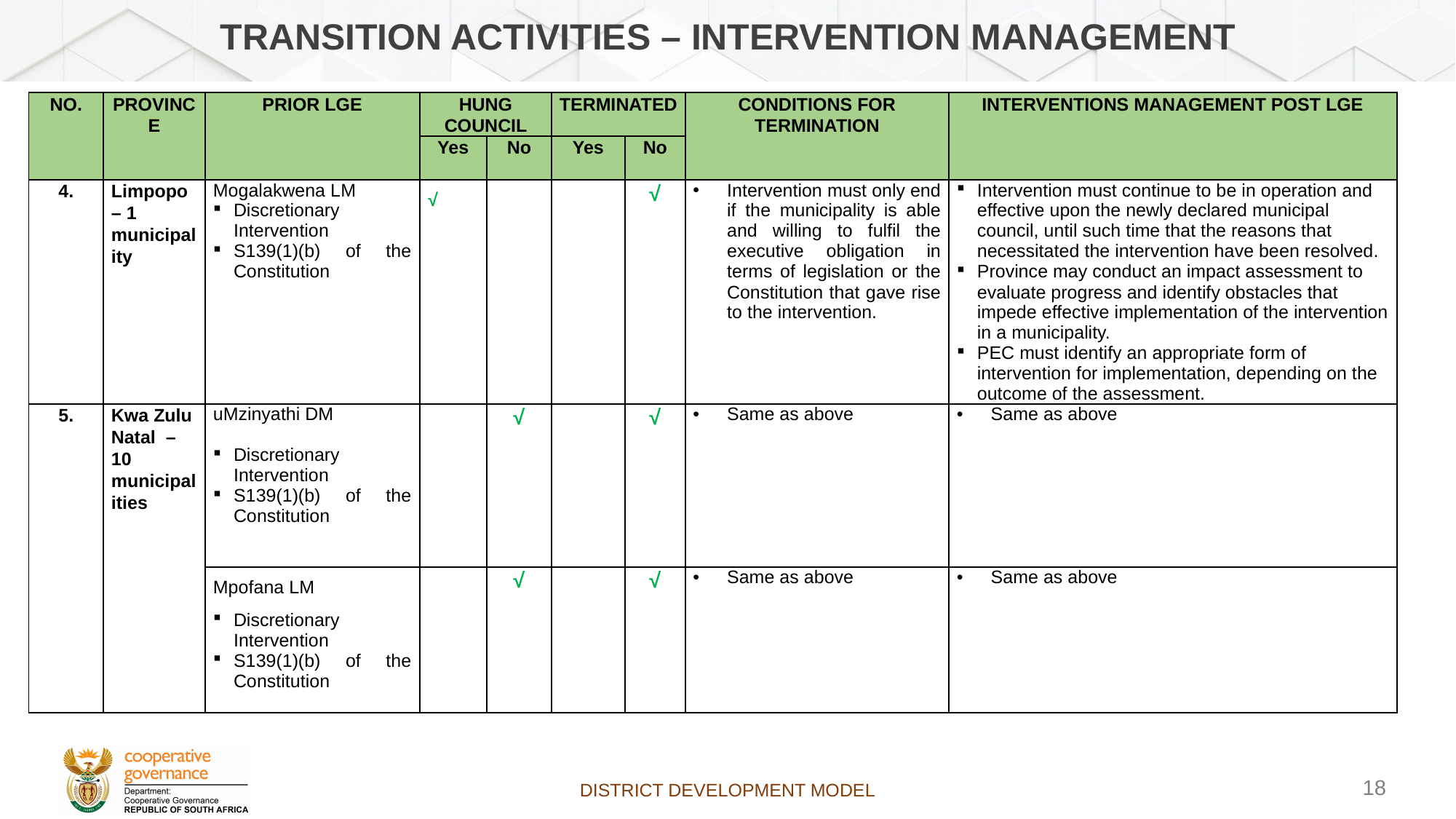

# TRANSITION ACTIVITIES – intervention management
| NO. | PROVINCE | PRIOR LGE | HUNG COUNCIL |  | TERMINATED |  | CONDITIONS FOR TERMINATION | INTERVENTIONS MANAGEMENT POST LGE |
| --- | --- | --- | --- | --- | --- | --- | --- | --- |
|  |  |  | Yes | No | Yes | No |  |  |
| 4. | Limpopo – 1 municipality | Mogalakwena LM Discretionary Intervention S139(1)(b) of the Constitution | √ |  |  | √ | Intervention must only end if the municipality is able and willing to fulfil the executive obligation in terms of legislation or the Constitution that gave rise to the intervention. | Intervention must continue to be in operation and effective upon the newly declared municipal council, until such time that the reasons that necessitated the intervention have been resolved. Province may conduct an impact assessment to evaluate progress and identify obstacles that impede effective implementation of the intervention in a municipality. PEC must identify an appropriate form of intervention for implementation, depending on the outcome of the assessment. |
| 5. | Kwa Zulu Natal – 10 municipalities | uMzinyathi DM Discretionary Intervention S139(1)(b) of the Constitution |  | √ |  | √ | Same as above | Same as above |
|  |  | Mpofana LM Discretionary Intervention S139(1)(b) of the Constitution |  | √ |  | √ | Same as above | Same as above |